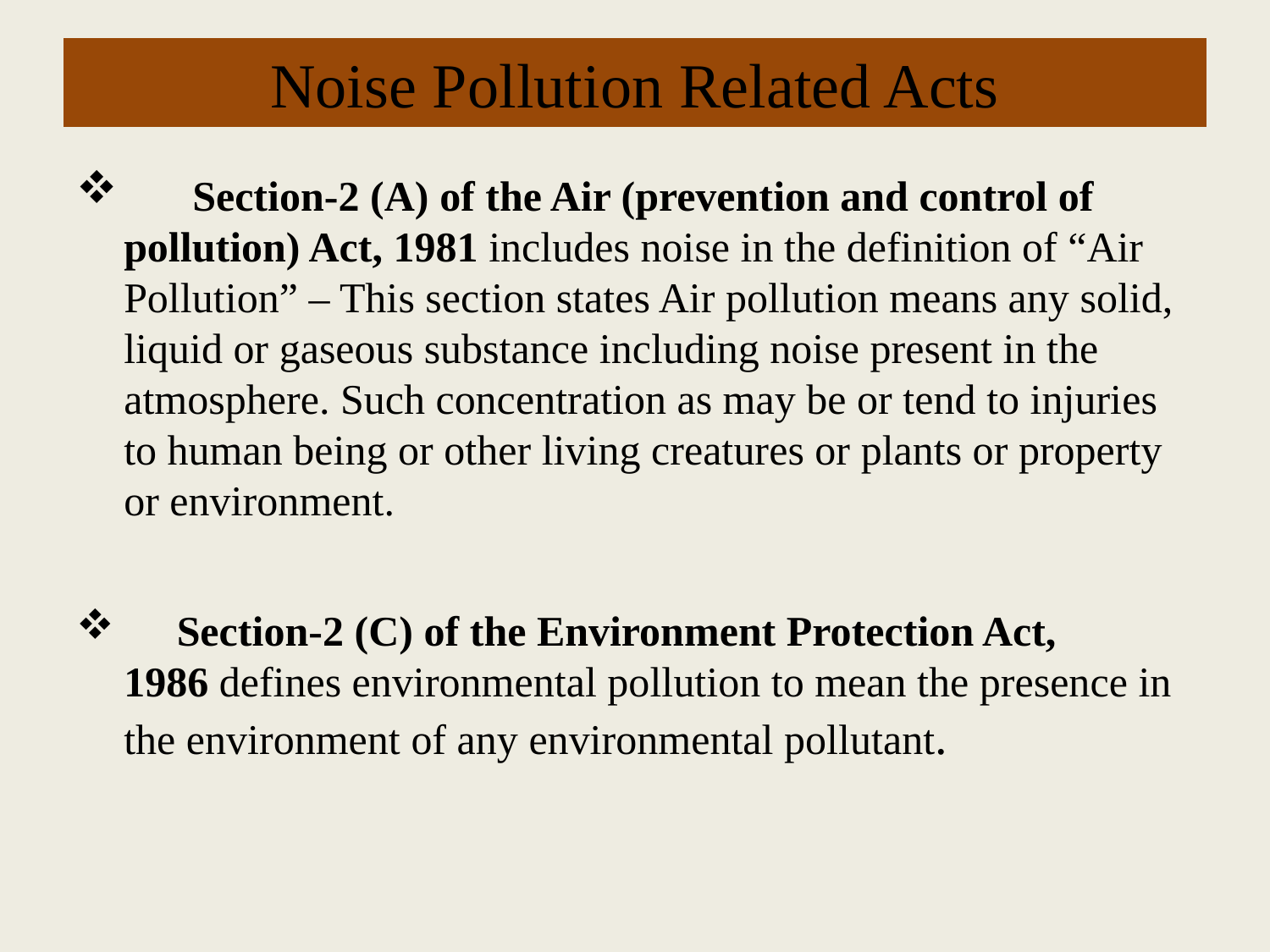

# Noise Pollution Related Acts
      Section-2 (A) of the Air (prevention and control of pollution) Act, 1981 includes noise in the definition of “Air Pollution” – This section states Air pollution means any solid, liquid or gaseous substance including noise present in the atmosphere. Such concentration as may be or tend to injuries to human being or other living creatures or plants or property or environment.

     Section-2 (C) of the Environment Protection Act, 1986 defines environmental pollution to mean the presence in the environment of any environmental pollutant.